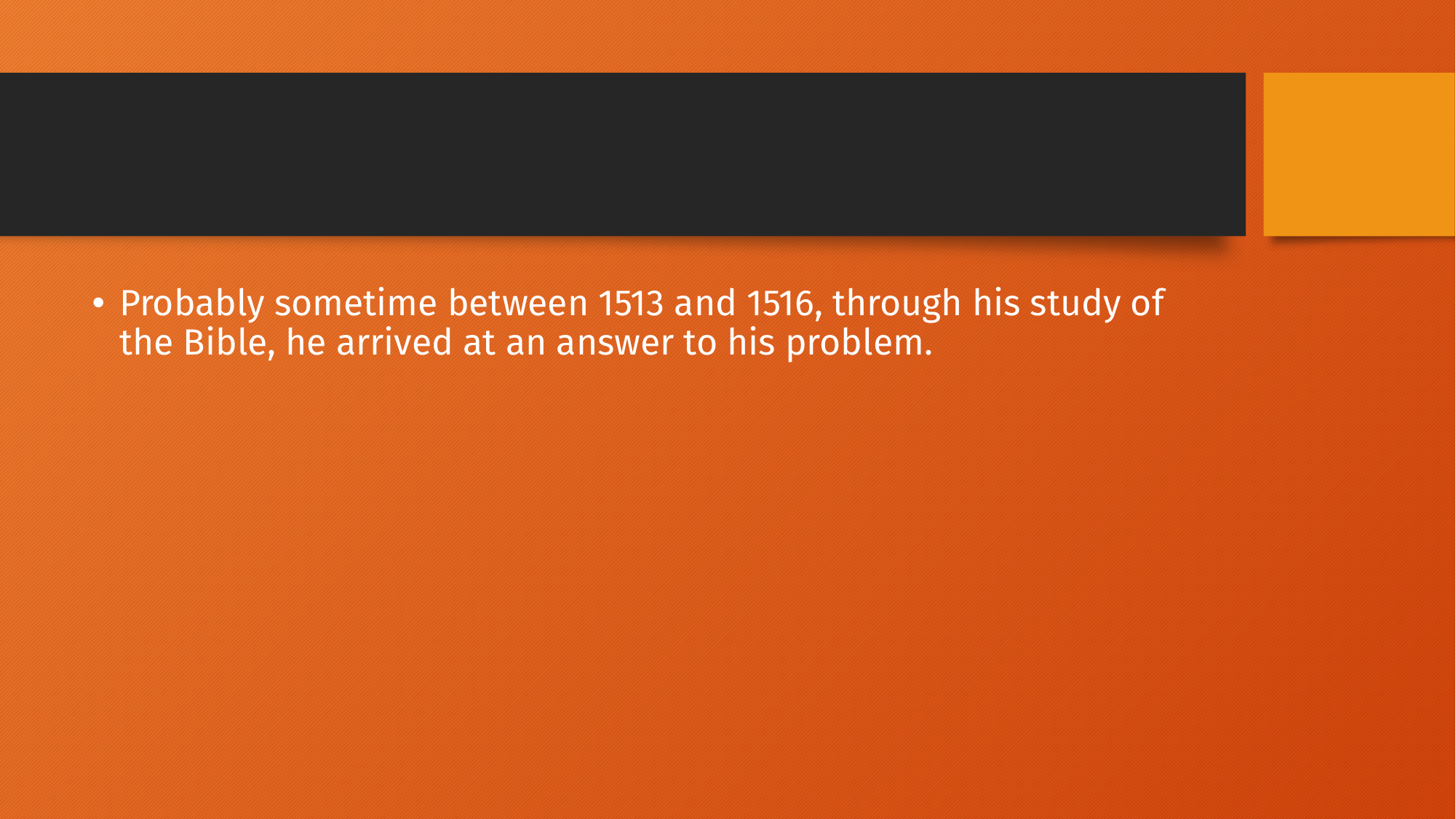

#
Probably sometime between 1513 and 1516, through his study of the Bible, he arrived at an answer to his problem.